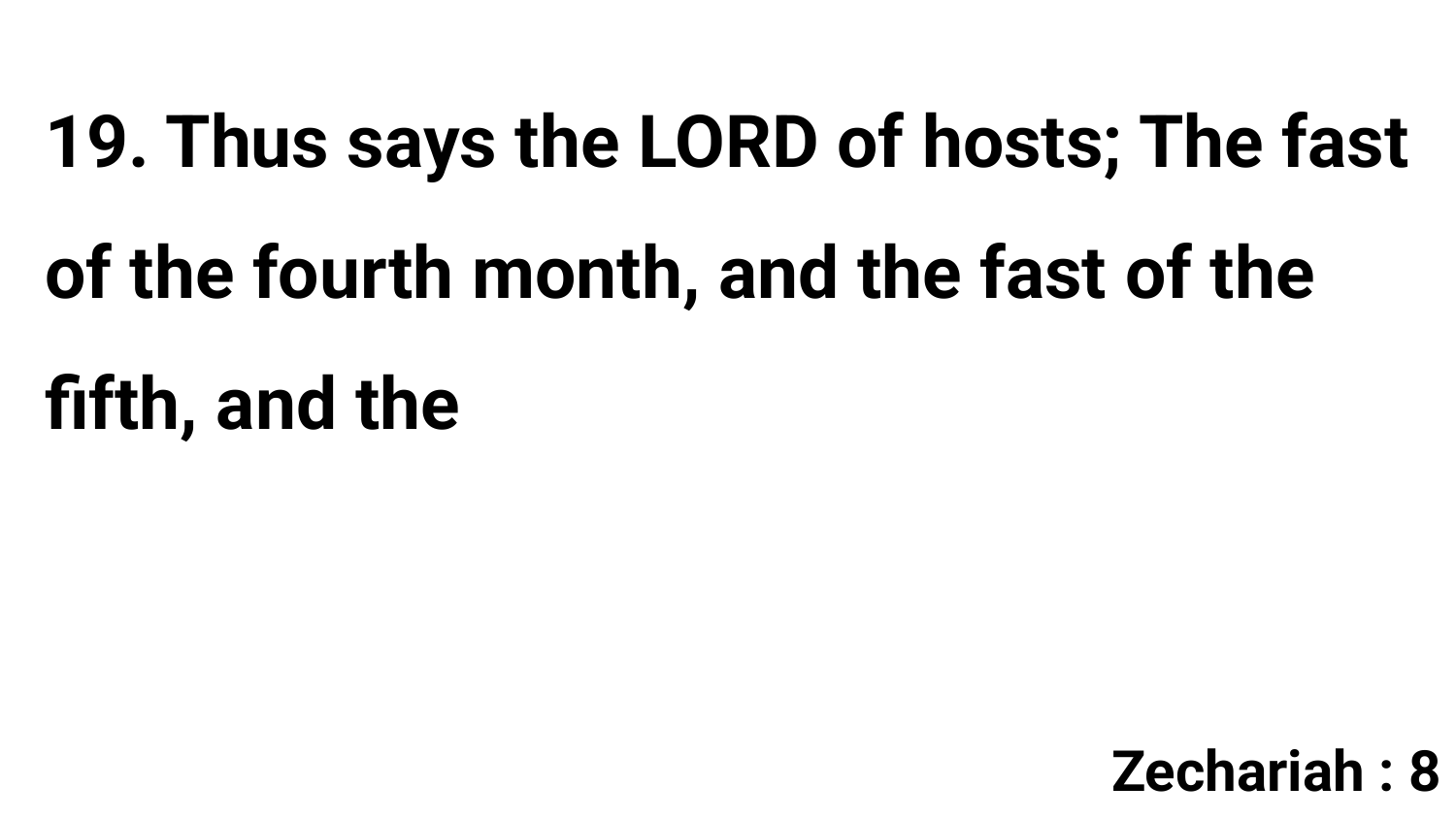

19. Thus says the LORD of hosts; The fast of the fourth month, and the fast of the fifth, and the
Zechariah : 8